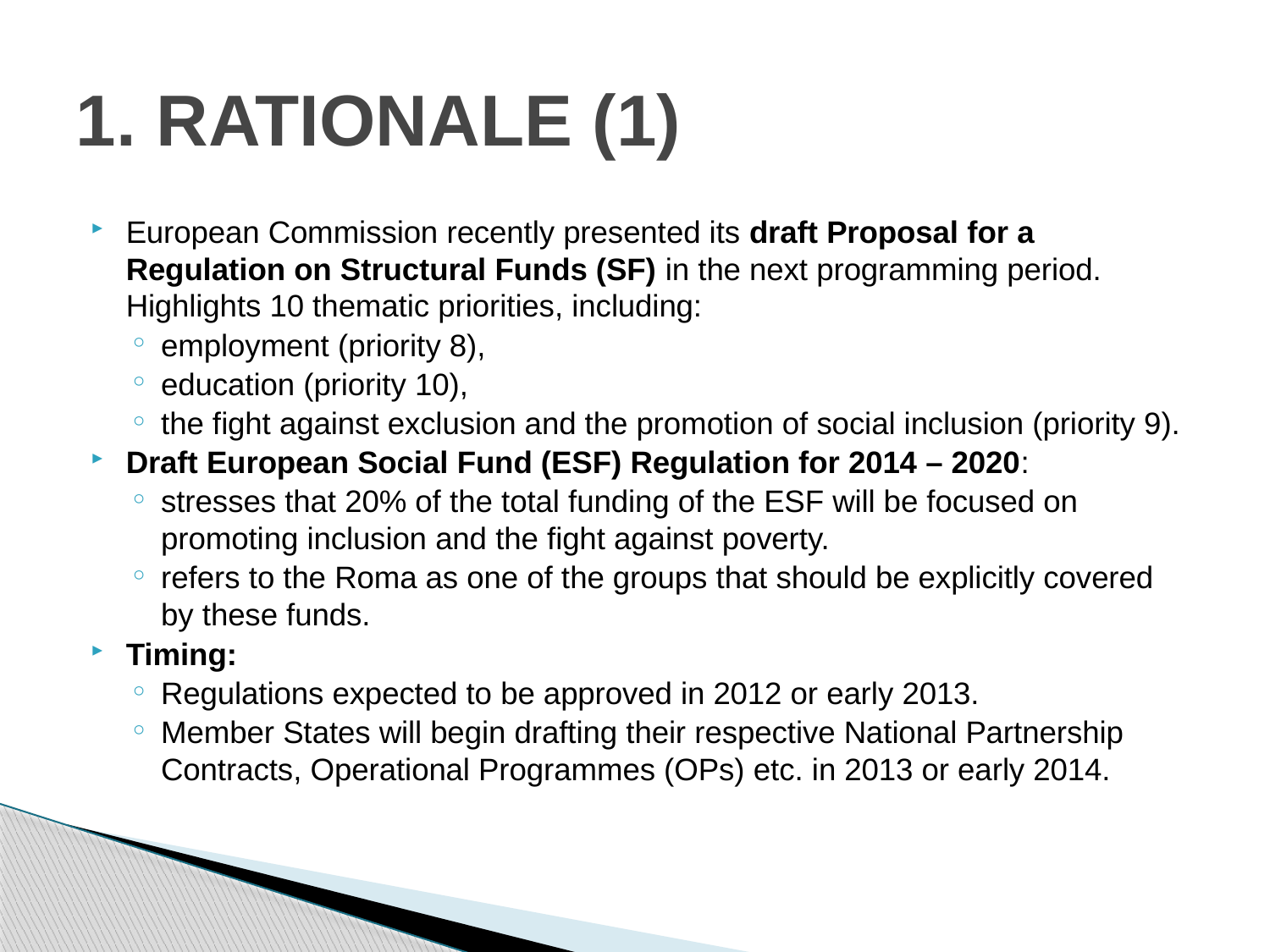

# 1. RATIONALE (1)
European Commission recently presented its draft Proposal for a Regulation on Structural Funds (SF) in the next programming period. Highlights 10 thematic priorities, including:
employment (priority 8),
education (priority 10),
the fight against exclusion and the promotion of social inclusion (priority 9).
Draft European Social Fund (ESF) Regulation for 2014 – 2020:
stresses that 20% of the total funding of the ESF will be focused on promoting inclusion and the fight against poverty.
refers to the Roma as one of the groups that should be explicitly covered by these funds.
Timing:
Regulations expected to be approved in 2012 or early 2013.
Member States will begin drafting their respective National Partnership Contracts, Operational Programmes (OPs) etc. in 2013 or early 2014.